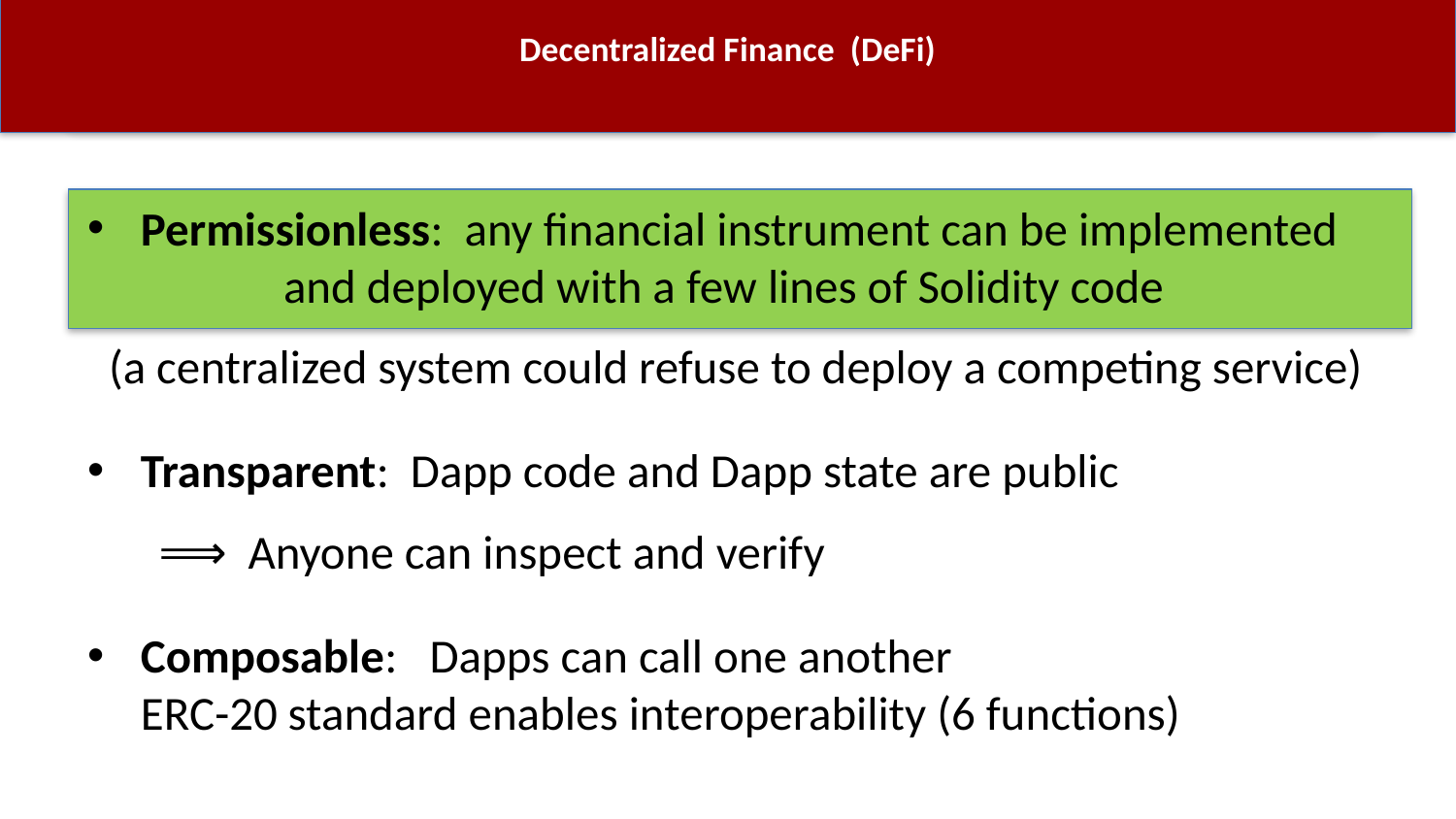

# Decentralized Finance  (DeFi)

Permissionless:  any financial instrument can be implemented
		and deployed with a few lines of Solidity code
  (a centralized system could refuse to deploy a competing service)
Transparent:  Dapp code and Dapp state are public
		⟹  Anyone can inspect and verify
Composable:   Dapps can call one another
		ERC-20 standard enables interoperability (6 functions)